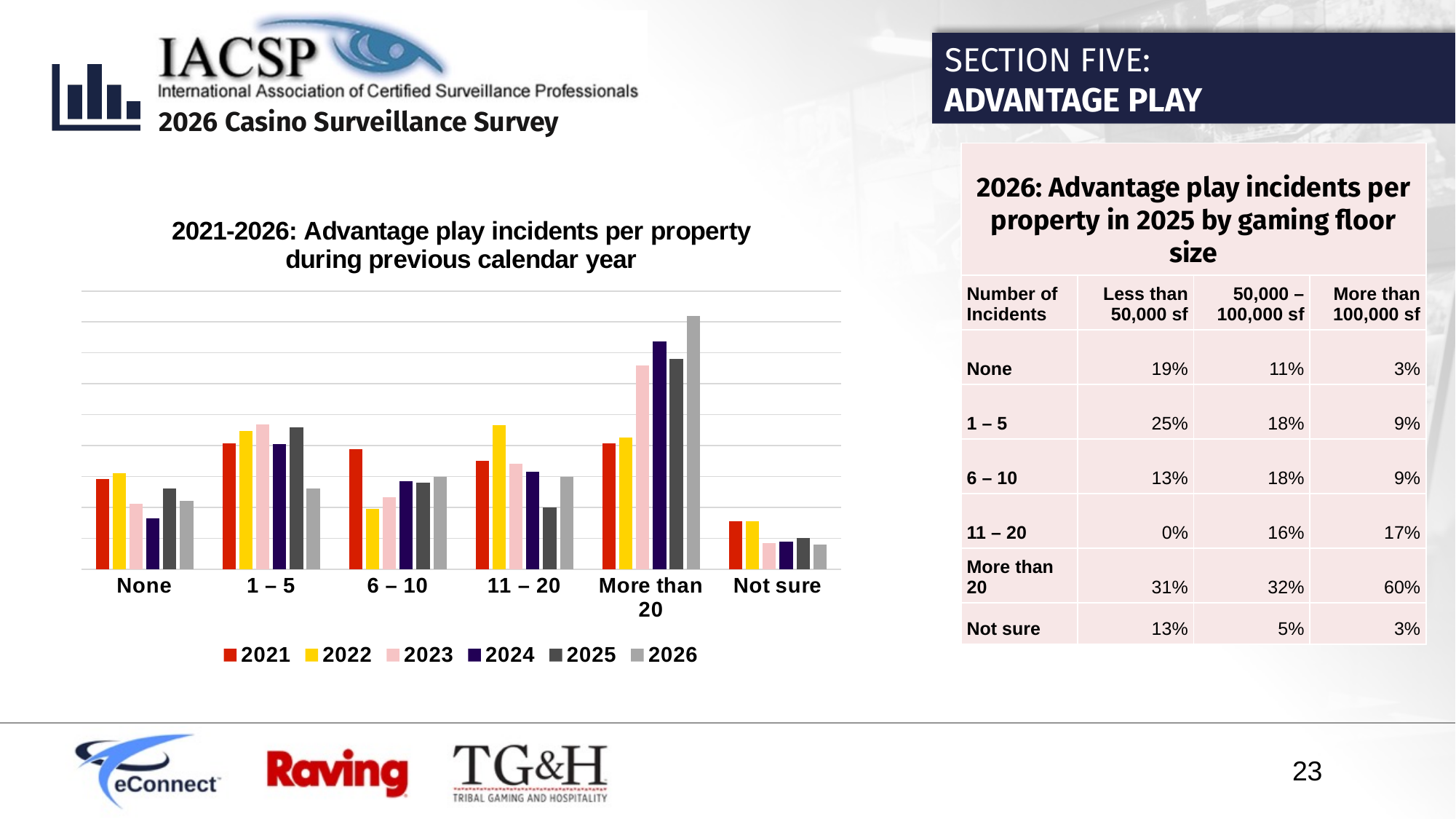

SECTION FIVE:
ADVANTAGE PLAY
| 2026: Advantage play incidents per property in 2025 by gaming floor size |  |  |  |
| --- | --- | --- | --- |
| Number of Incidents | Less than 50,000 sf | 50,000 – 100,000 sf | More than 100,000 sf |
| None | 19% | 11% | 3% |
| 1 – 5 | 25% | 18% | 9% |
| 6 – 10 | 13% | 18% | 9% |
| 11 – 20 | 0% | 16% | 17% |
| More than 20 | 31% | 32% | 60% |
| Not sure | 13% | 5% | 3% |

### Chart: 2021-2026: Advantage play incidents per property during previous calendar year

| Category | 2021 | 2022 | 2023 | 2024 | 2025 | 2026 |
|---|---|---|---|---|---|---|
| None | 0.14563106796116504 | 0.1553398058252427 | 0.10638297872340426 | 0.08270676691729323 | 0.13 | 0.11 |
| 1 – 5 | 0.20388349514563106 | 0.22330097087378642 | 0.23404255319148937 | 0.20300751879699247 | 0.23 | 0.13 |
| 6 – 10 | 0.1941747572815534 | 0.0970873786407767 | 0.11702127659574468 | 0.14285714285714285 | 0.14 | 0.15 |
| 11 – 20 | 0.17475728155339806 | 0.23300970873786409 | 0.1702127659574468 | 0.15789473684210525 | 0.1 | 0.15 |
| More than 20 | 0.20388349514563106 | 0.21359223300970873 | 0.32978723404255317 | 0.3684210526315789 | 0.34 | 0.41 |
| Not sure | 0.07766990291262135 | 0.07766990291262135 | 0.0425531914893617 | 0.045112781954887216 | 0.05 | 0.04 |
23